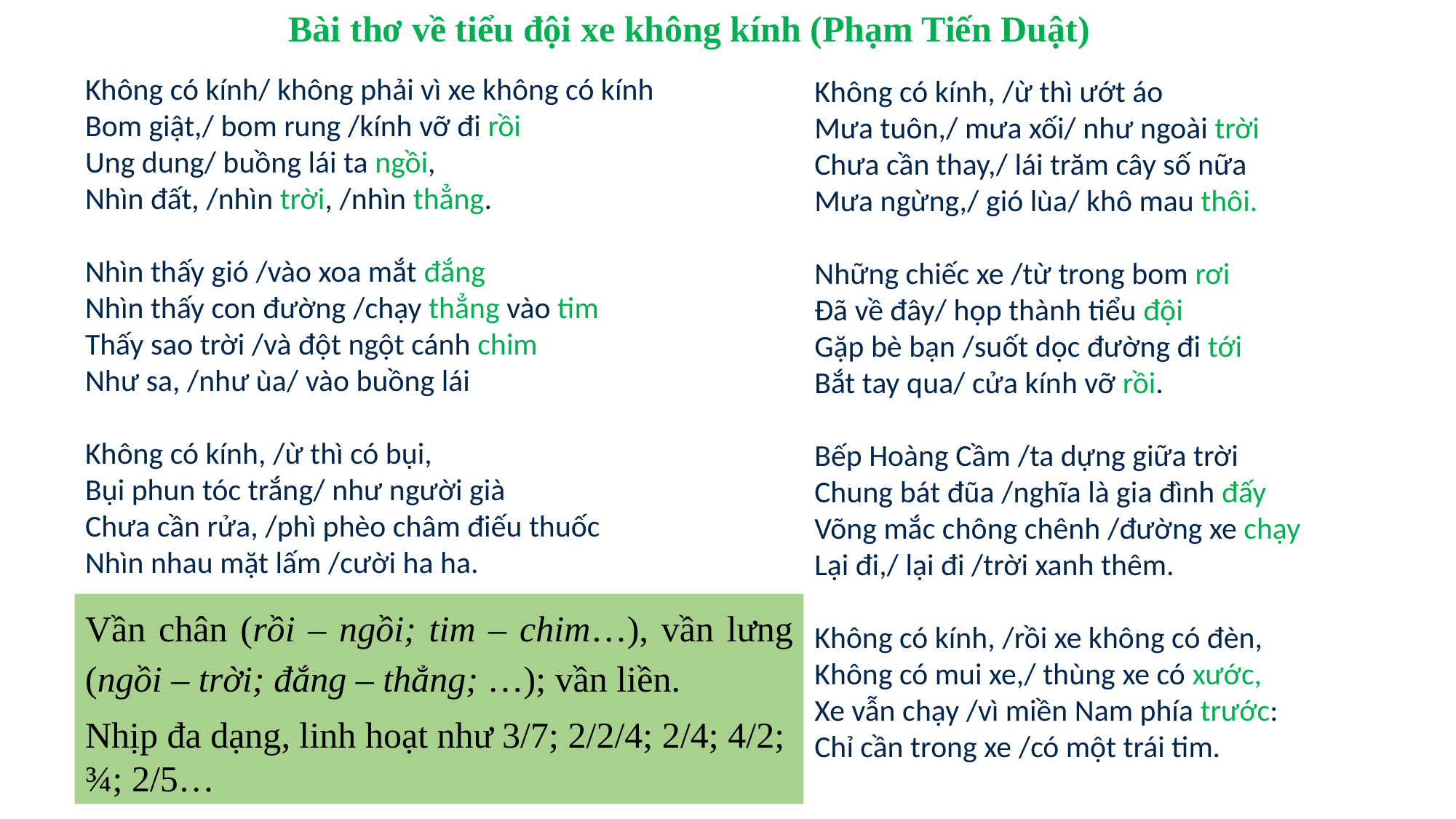

Bài thơ về tiểu đội xe không kính (Phạm Tiến Duật)
Không có kính/ không phải vì xe không có kính
Bom giật,/ bom rung /kính vỡ đi rồi
Ung dung/ buồng lái ta ngồi,
Nhìn đất, /nhìn trời, /nhìn thẳng.
Nhìn thấy gió /vào xoa mắt đắng
Nhìn thấy con đường /chạy thẳng vào tim
Thấy sao trời /và đột ngột cánh chim
Như sa, /như ùa/ vào buồng lái
Không có kính, /ừ thì có bụi,
Bụi phun tóc trắng/ như người già
Chưa cần rửa, /phì phèo châm điếu thuốc
Nhìn nhau mặt lấm /cười ha ha.
Không có kính, /ừ thì ướt áo
Mưa tuôn,/ mưa xối/ như ngoài trời
Chưa cần thay,/ lái trăm cây số nữa
Mưa ngừng,/ gió lùa/ khô mau thôi.
Những chiếc xe /từ trong bom rơi
Ðã về đây/ họp thành tiểu đội
Gặp bè bạn /suốt dọc đường đi tới
Bắt tay qua/ cửa kính vỡ rồi.
Bếp Hoàng Cầm /ta dựng giữa trời
Chung bát đũa /nghĩa là gia đình đấy
Võng mắc chông chênh /đường xe chạy
Lại đi,/ lại đi /trời xanh thêm.
Không có kính, /rồi xe không có đèn,
Không có mui xe,/ thùng xe có xước,
Xe vẫn chạy /vì miền Nam phía trước:
Chỉ cần trong xe /có một trái tim.

Vần chân (rồi – ngồi; tim – chim…), vần lưng (ngồi – trời; đắng – thẳng; …); vần liền.
Nhịp đa dạng, linh hoạt như 3/7; 2/2/4; 2/4; 4/2; ¾; 2/5…